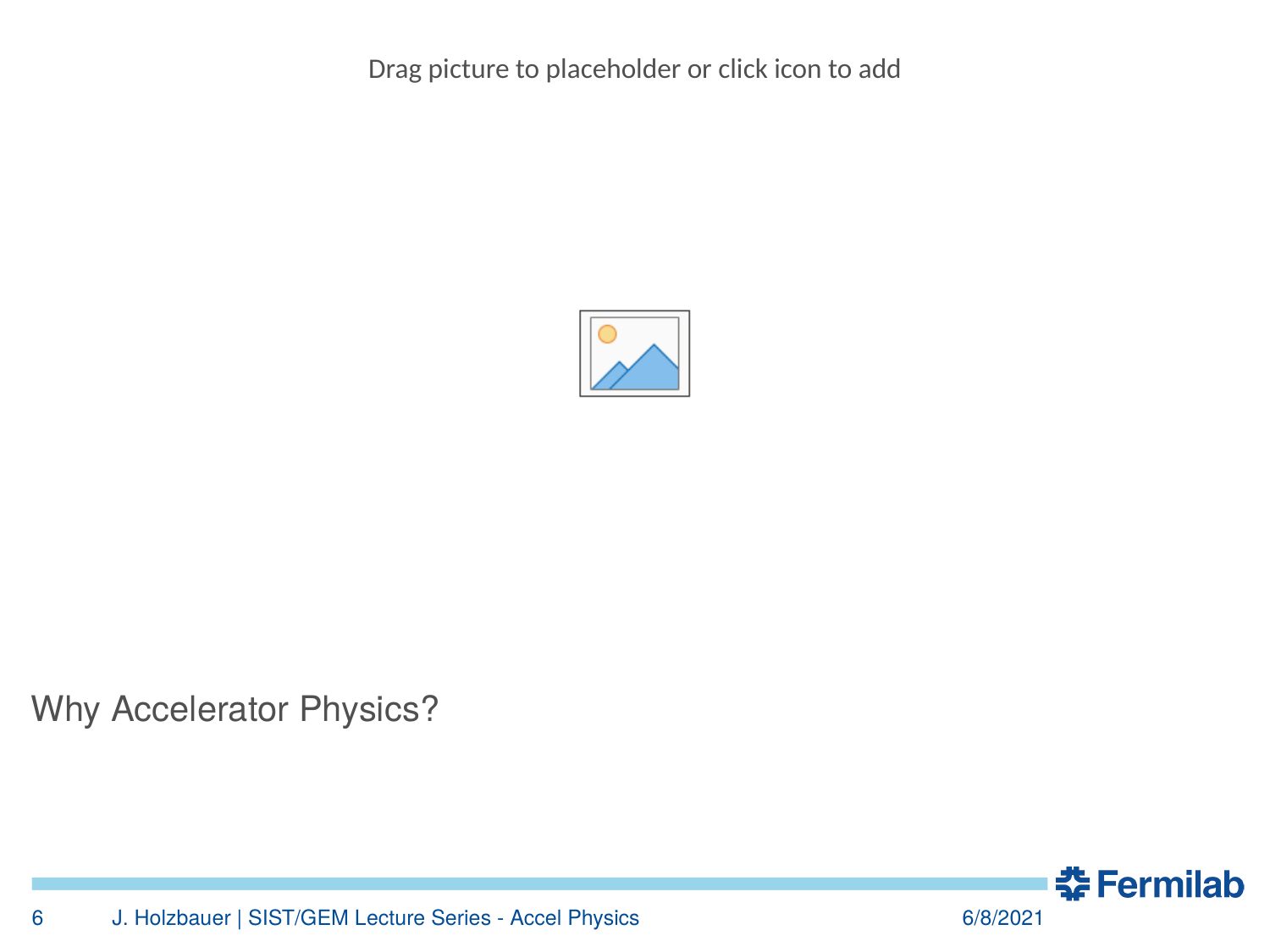

Why Accelerator Physics?
6
J. Holzbauer | SIST/GEM Lecture Series - Accel Physics
6/8/2021